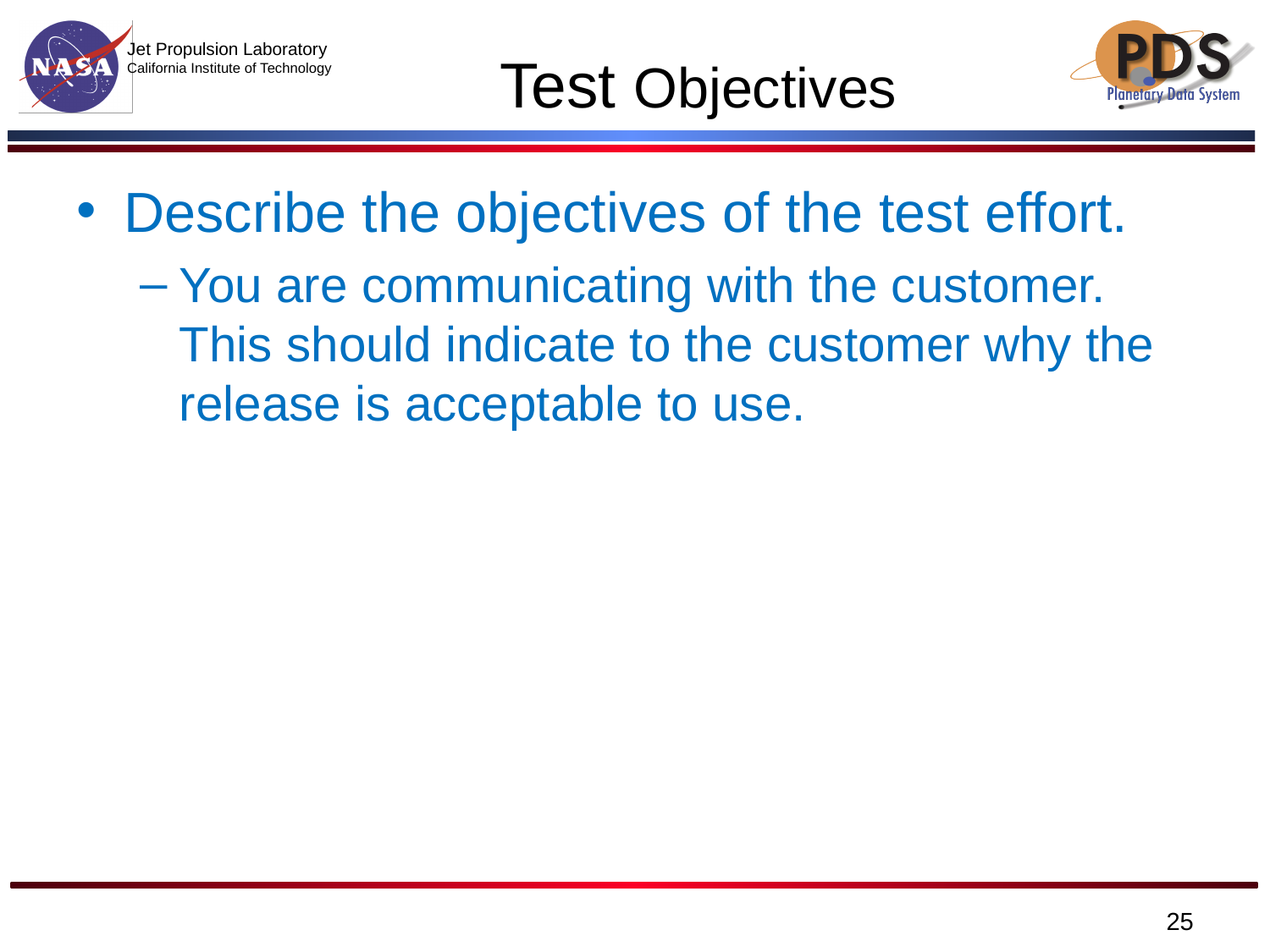

# Test Objectives
Describe the objectives of the test effort.
You are communicating with the customer. This should indicate to the customer why the release is acceptable to use.
25